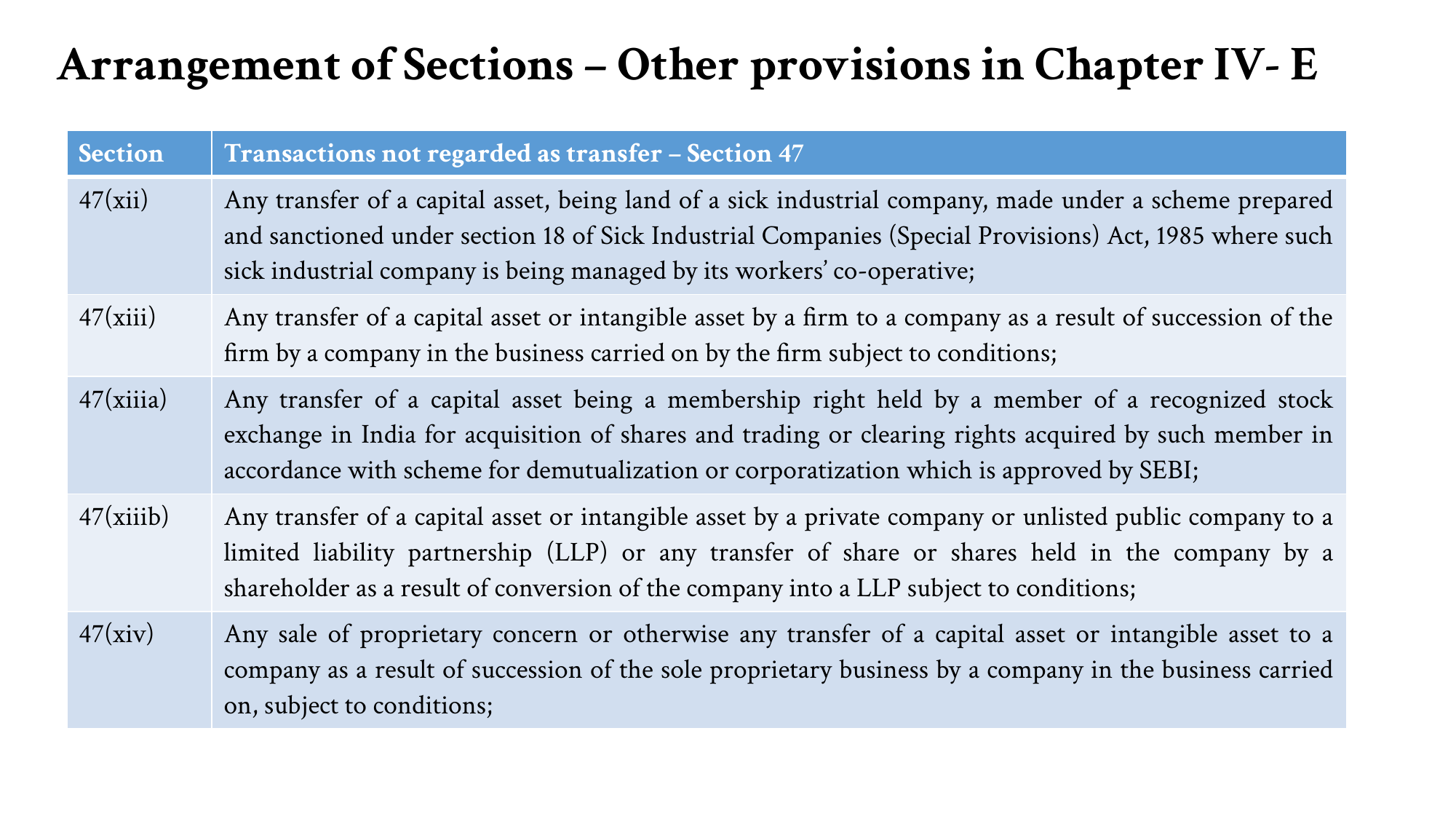

# Arrangement of Sections – Other provisions in Chapter IV- E
| Section | Transactions not regarded as transfer – Section 47 |
| --- | --- |
| 47(xii) | Any transfer of a capital asset, being land of a sick industrial company, made under a scheme prepared and sanctioned under section 18 of Sick Industrial Companies (Special Provisions) Act, 1985 where such sick industrial company is being managed by its workers’ co-operative; |
| 47(xiii) | Any transfer of a capital asset or intangible asset by a firm to a company as a result of succession of the firm by a company in the business carried on by the firm subject to conditions; |
| 47(xiiia) | Any transfer of a capital asset being a membership right held by a member of a recognized stock exchange in India for acquisition of shares and trading or clearing rights acquired by such member in accordance with scheme for demutualization or corporatization which is approved by SEBI; |
| 47(xiiib) | Any transfer of a capital asset or intangible asset by a private company or unlisted public company to a limited liability partnership (LLP) or any transfer of share or shares held in the company by a shareholder as a result of conversion of the company into a LLP subject to conditions; |
| 47(xiv) | Any sale of proprietary concern or otherwise any transfer of a capital asset or intangible asset to a company as a result of succession of the sole proprietary business by a company in the business carried on, subject to conditions; |